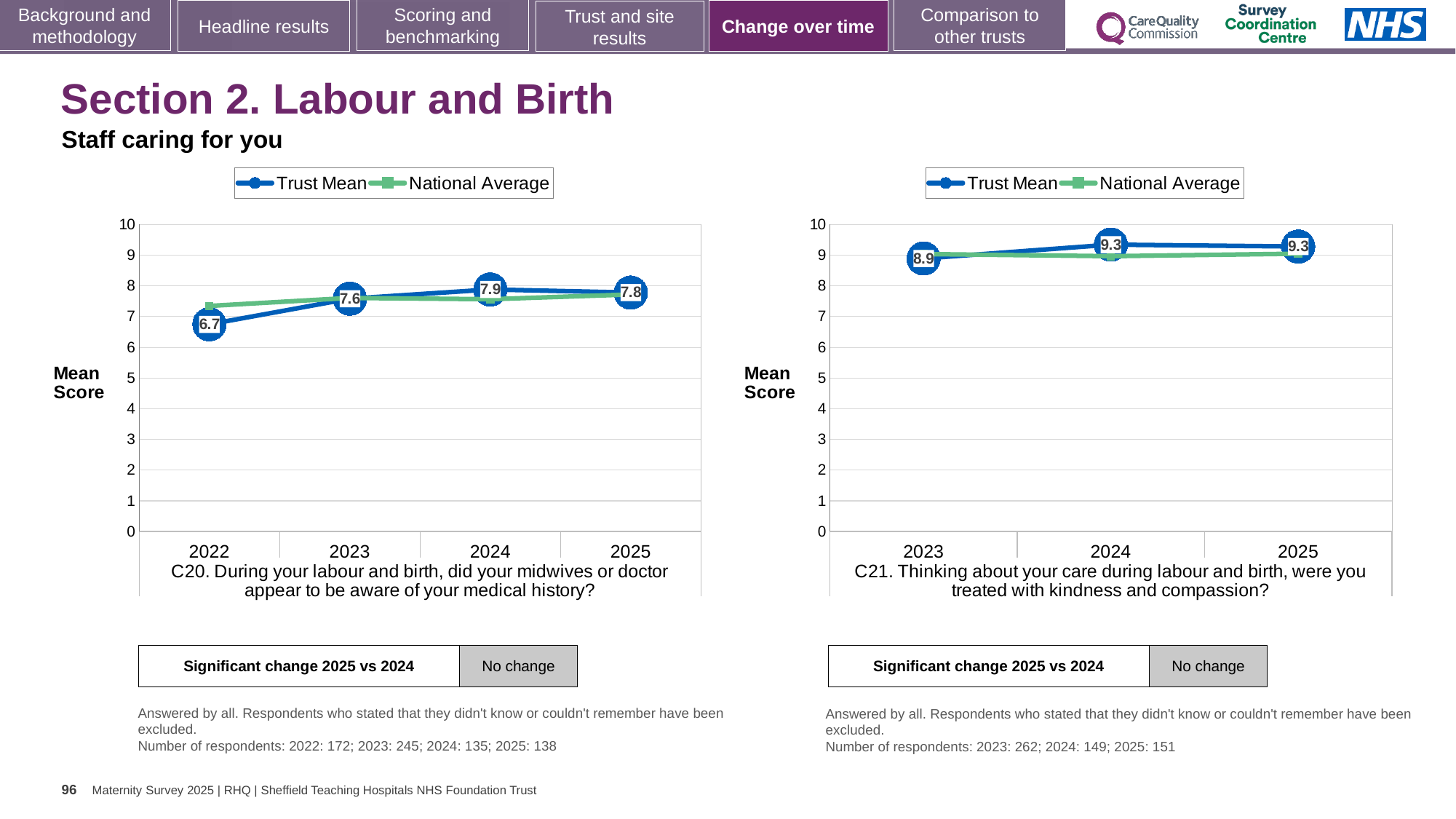

# Section 2. Labour and Birth
Staff caring for you

### Chart

| Category | Trust Mean | National Average |
|---|---|---|
| 2022 | 6.748629825588717 | 7.346653180954848 |
| 2023 | 7.581593179214841 | 7.606904854114396 |
| 2024 | 7.881989196244882 | 7.564923219461404 |
| 2025 | 7.781126193472095 | 7.720061094115055 |

### Chart

| Category | Trust Mean | National Average |
|---|---|---|
| 2023 | 8.890446916022096 | 9.034909252920883 |
| 2024 | 9.341794762796319 | 8.964978293056308 |
| 2025 | 9.28042218892105 | 9.045707248192983 |
| Significant change 2025 vs 2024 | No change |
| --- | --- |
| Significant change 2025 vs 2024 | No change |
| --- | --- |
Answered by all. Respondents who stated that they didn't know or couldn't remember have been excluded.
Number of respondents: 2022: 172; 2023: 245; 2024: 135; 2025: 138
Answered by all. Respondents who stated that they didn't know or couldn't remember have been excluded.
Number of respondents: 2023: 262; 2024: 149; 2025: 151
96